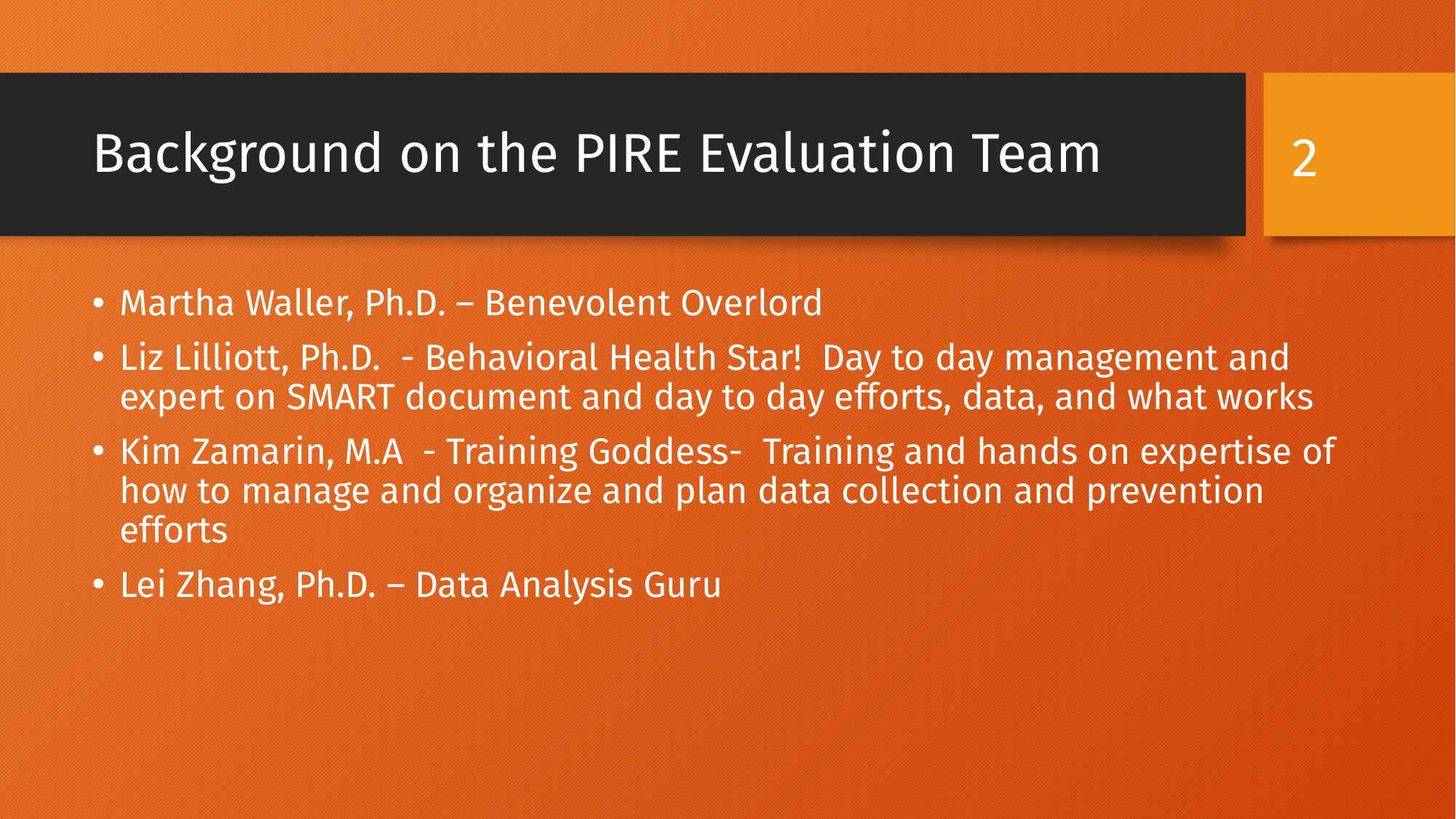

2
# Background on the PIRE Evaluation Team
Martha Waller, Ph.D. – Benevolent Overlord
Liz Lilliott, Ph.D.  - Behavioral Health Star!  Day to day management and expert on SMART document and day to day efforts, data, and what works
Kim Zamarin, M.A  - Training Goddess-  Training and hands on expertise of how to manage and organize and plan data collection and prevention efforts
Lei Zhang, Ph.D. – Data Analysis Guru